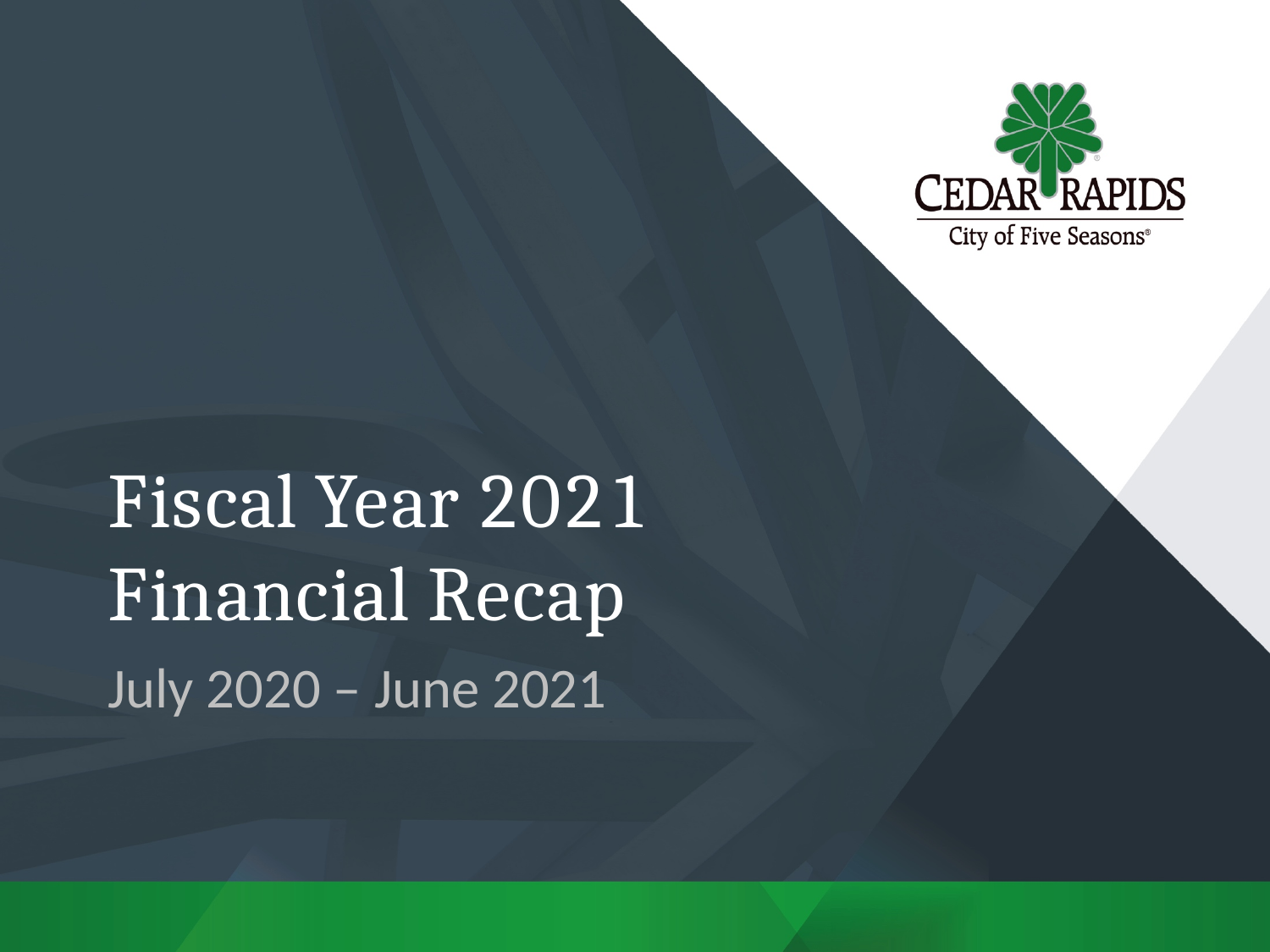

# Fiscal Year 2021 Financial Recap
July 2020 – June 2021